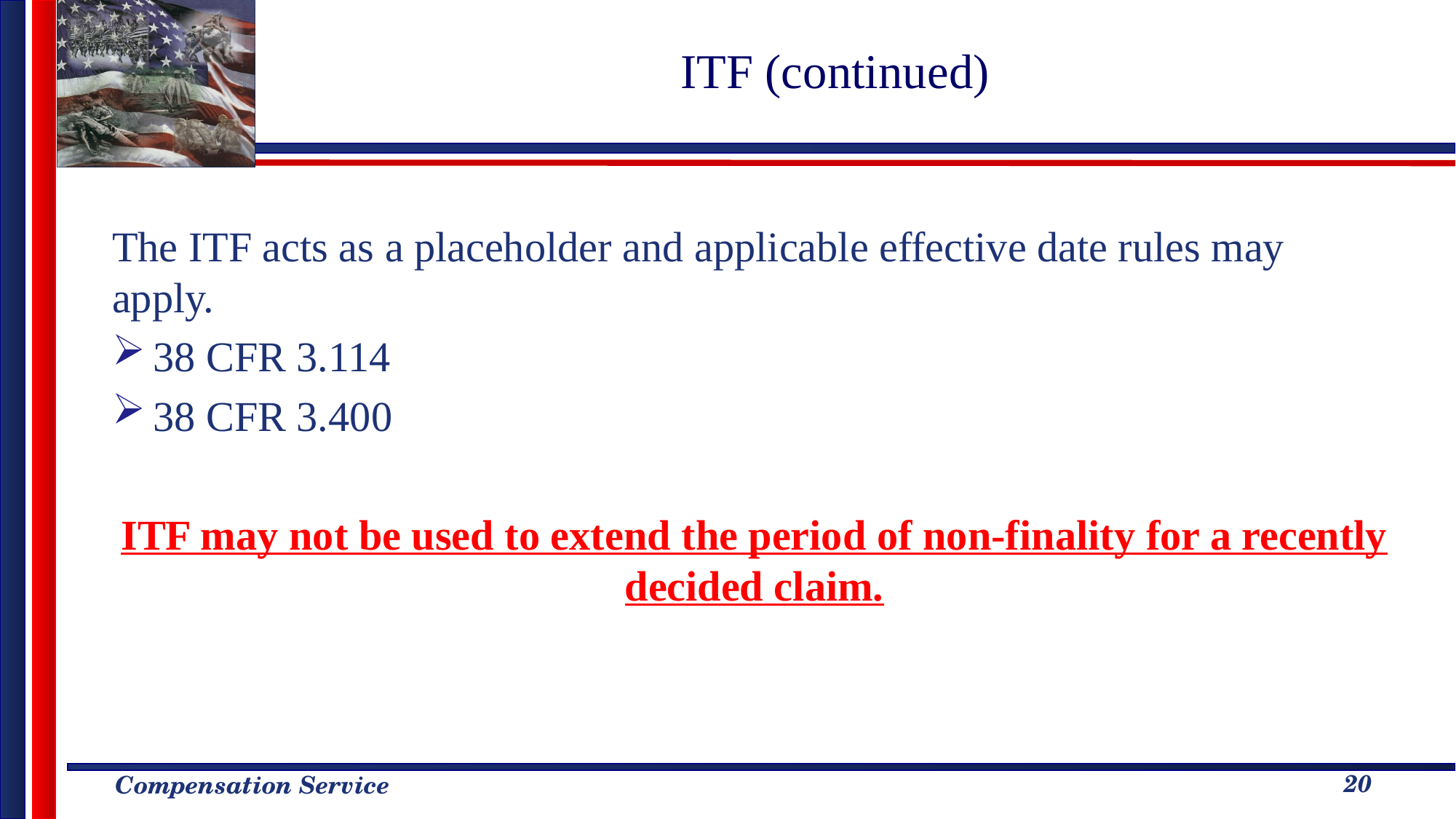

# ITF (continued)
The ITF acts as a placeholder and applicable effective date rules may apply.
38 CFR 3.114
38 CFR 3.400

ITF may not be used to extend the period of non-finality for a recently decided claim.

20